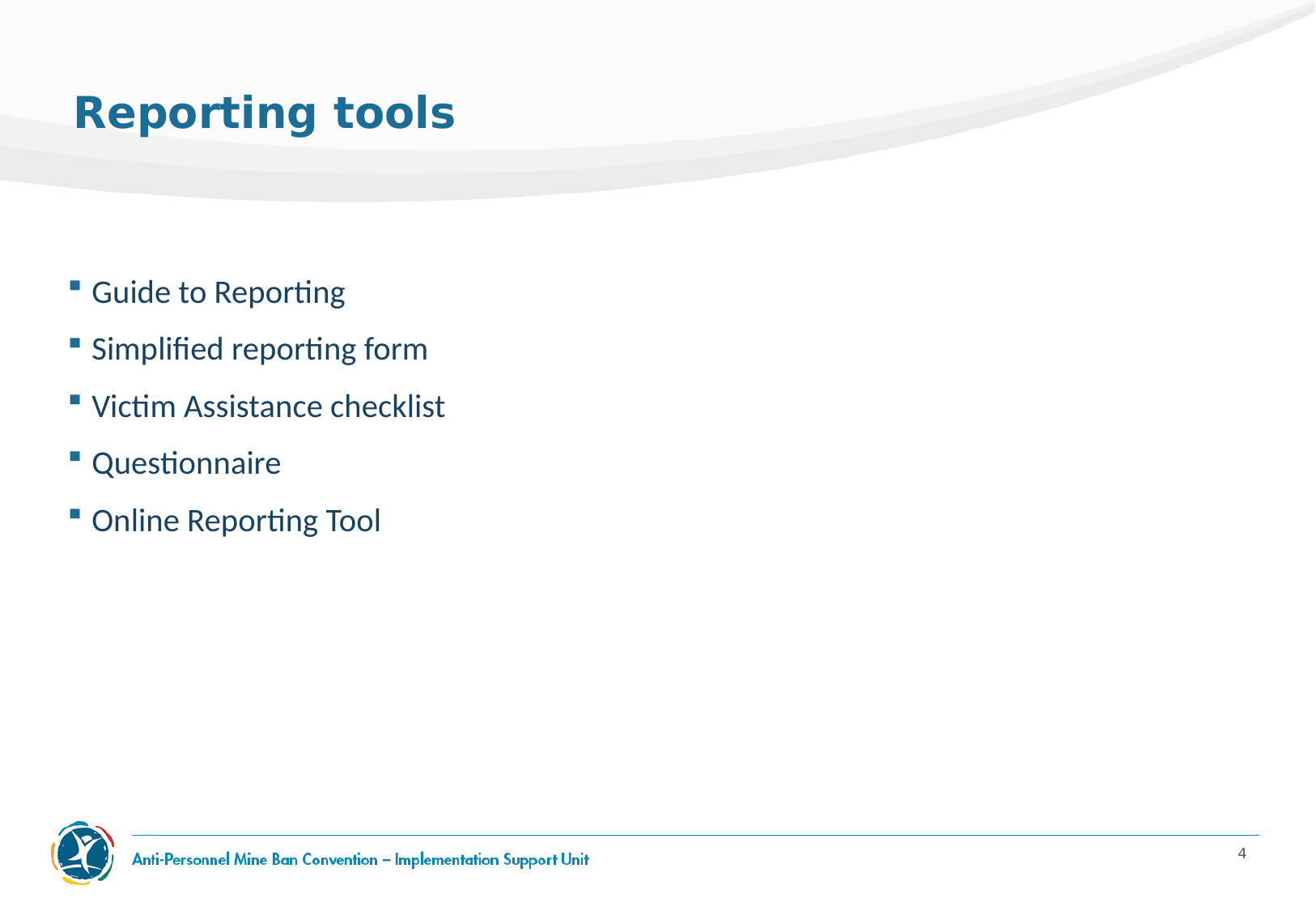

# Reporting tools
Guide to Reporting
Simplified reporting form
Victim Assistance checklist
Questionnaire
Online Reporting Tool